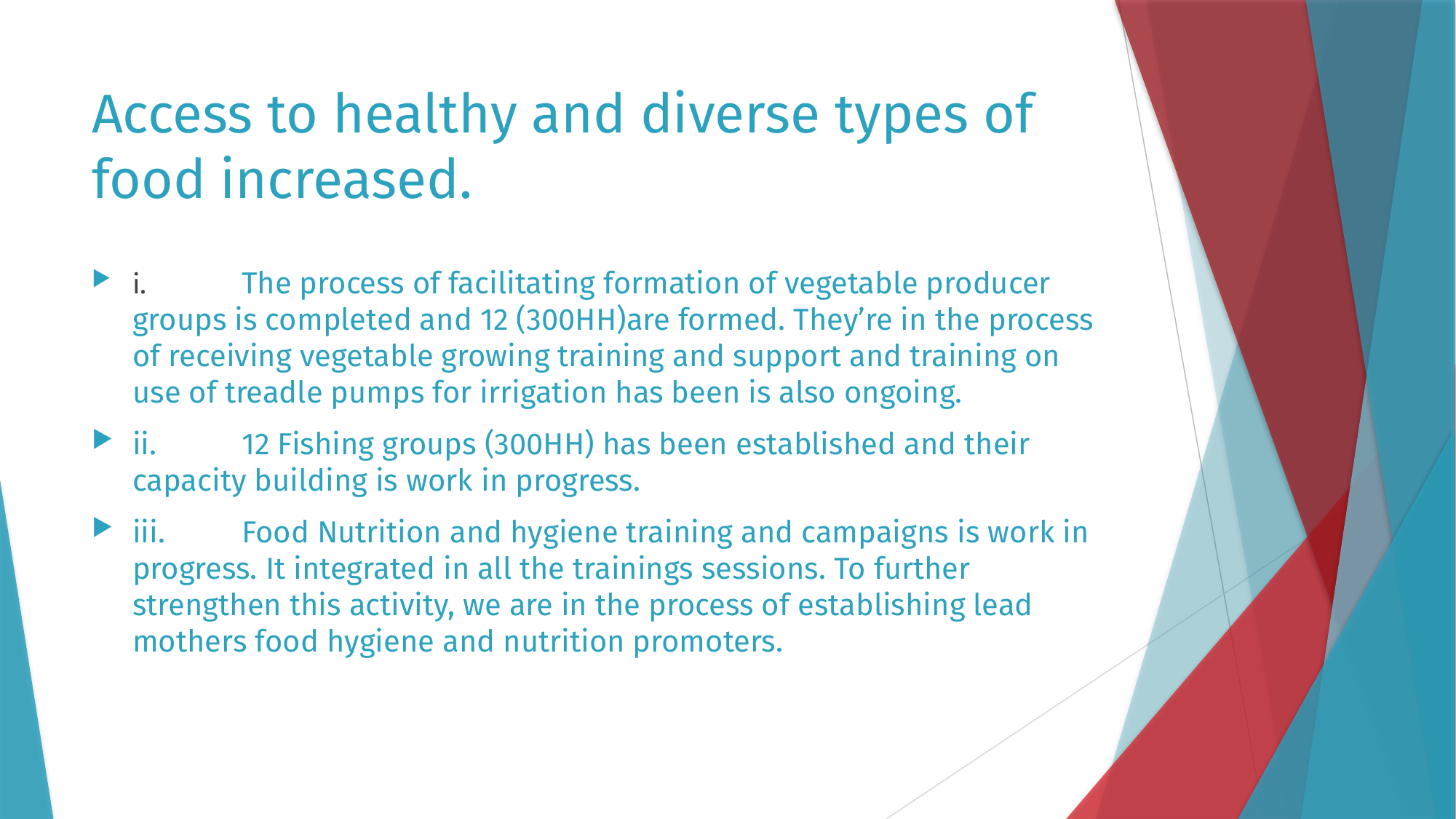

# Access to healthy and diverse types of food increased.
i.	The process of facilitating formation of vegetable producer groups is completed and 12 (300HH)are formed. They’re in the process of receiving vegetable growing training and support and training on use of treadle pumps for irrigation has been is also ongoing.
ii.	12 Fishing groups (300HH) has been established and their capacity building is work in progress.
iii.	Food Nutrition and hygiene training and campaigns is work in progress. It integrated in all the trainings sessions. To further strengthen this activity, we are in the process of establishing lead mothers food hygiene and nutrition promoters.